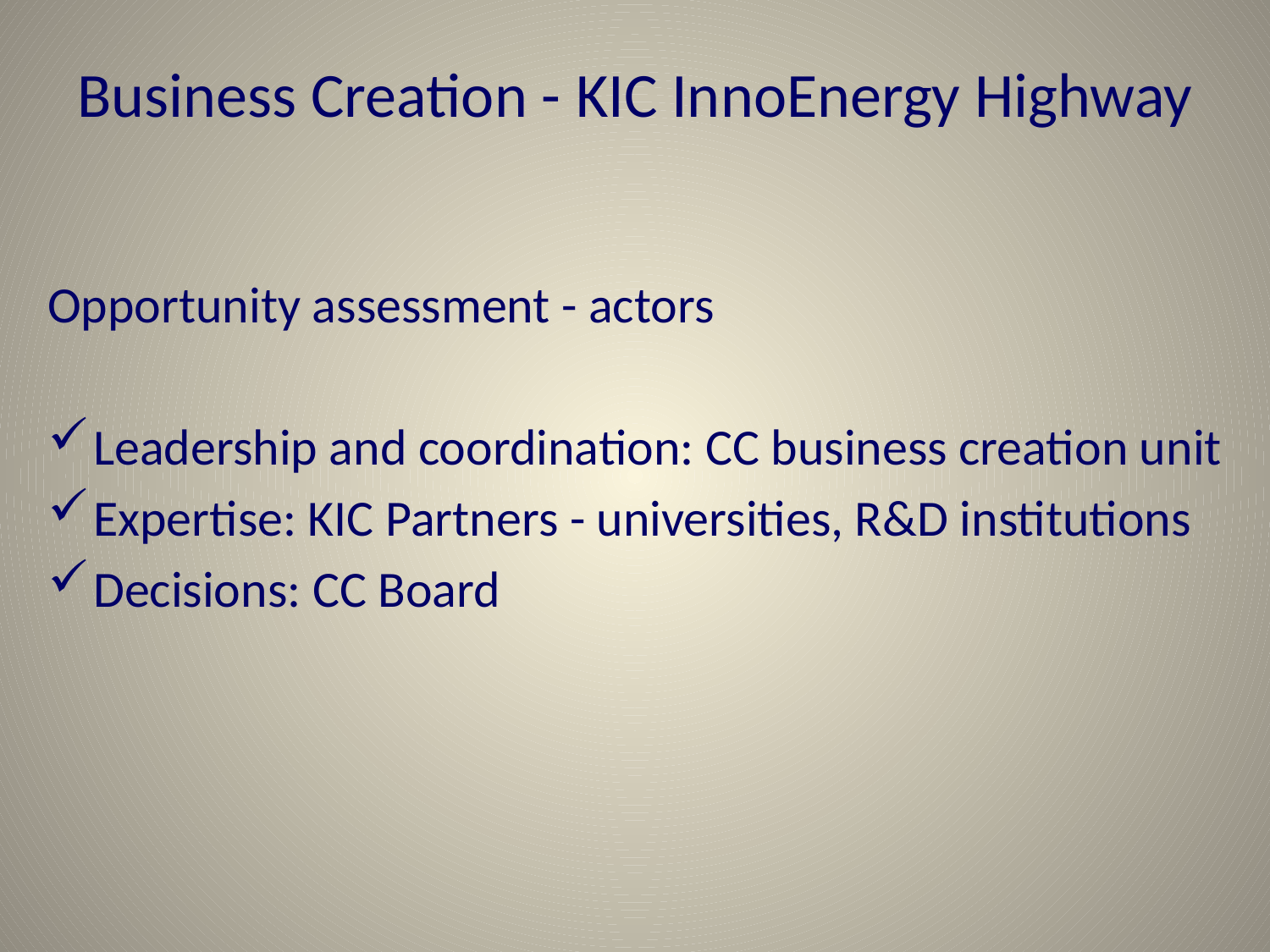

# Business Creation - KIC InnoEnergy Highway
Opportunity assessment - actors

Leadership and coordination: CC business creation unit
Expertise: KIC Partners - universities, R&D institutions
Decisions: CC Board